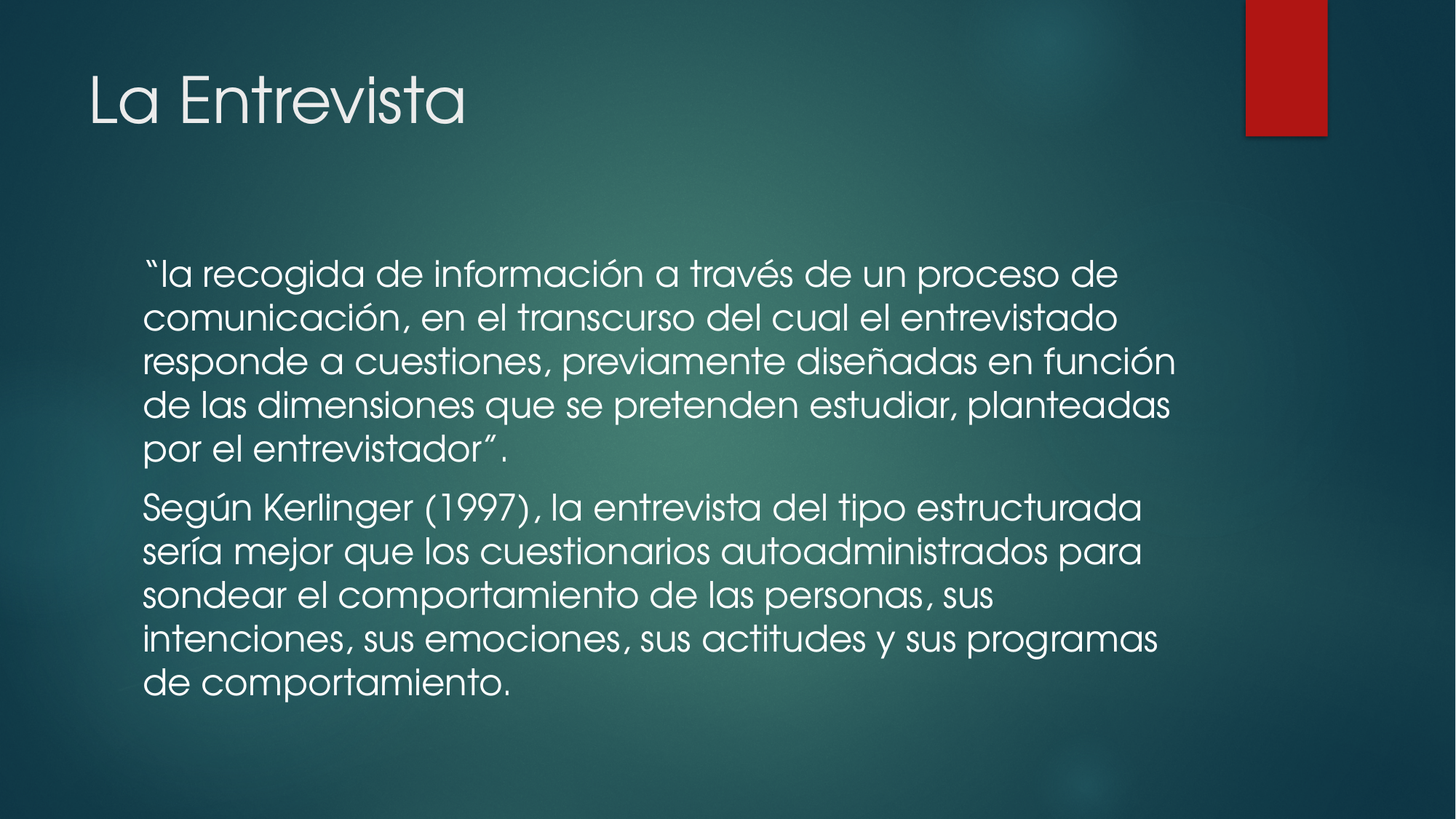

# La Entrevista
“la recogida de información a través de un proceso de comunicación, en el transcurso del cual el entrevistado responde a cuestiones, previamente diseñadas en función de las dimensiones que se pretenden estudiar, planteadas por el entrevistador”.
Según Kerlinger (1997), la entrevista del tipo estructurada sería mejor que los cuestionarios autoadministrados para sondear el comportamiento de las personas, sus intenciones, sus emociones, sus actitudes y sus programas de comportamiento.